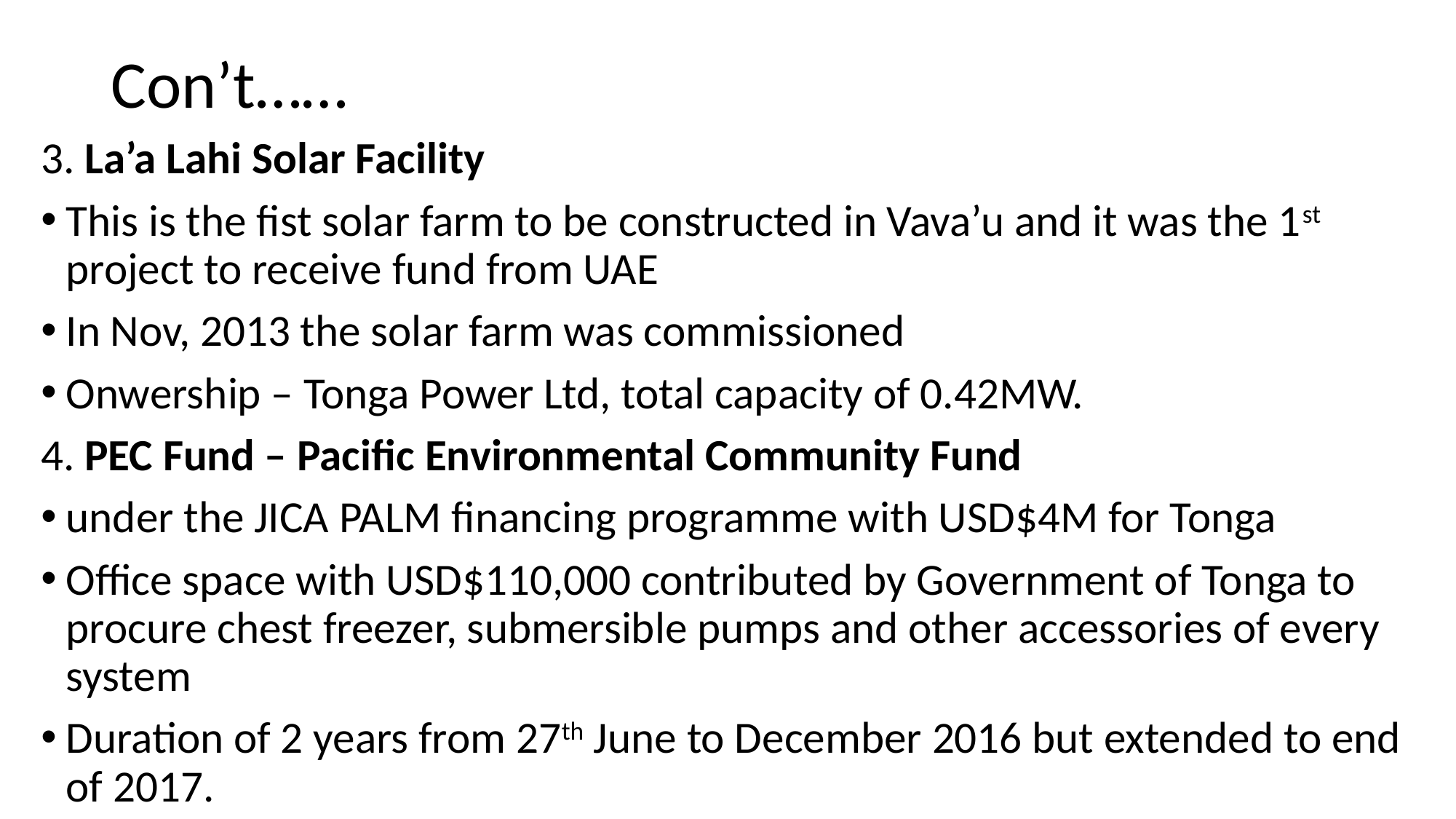

# Con’t……
3. La’a Lahi Solar Facility
This is the fist solar farm to be constructed in Vava’u and it was the 1st project to receive fund from UAE
In Nov, 2013 the solar farm was commissioned
Onwership – Tonga Power Ltd, total capacity of 0.42MW.
4. PEC Fund – Pacific Environmental Community Fund
under the JICA PALM financing programme with USD$4M for Tonga
Office space with USD$110,000 contributed by Government of Tonga to procure chest freezer, submersible pumps and other accessories of every system
Duration of 2 years from 27th June to December 2016 but extended to end of 2017.